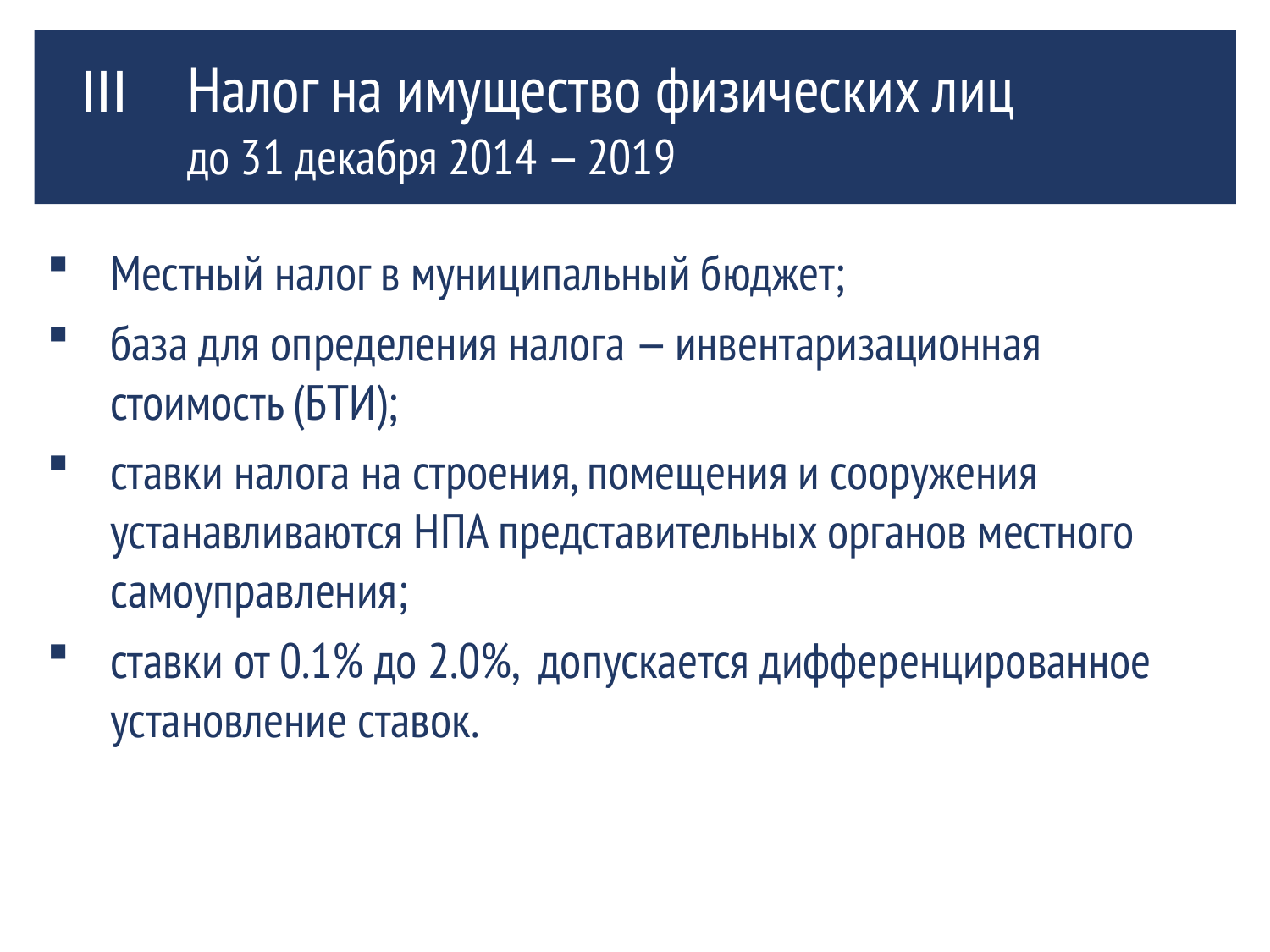

III
Налог на имущество физических лиц
до 31 декабря 2014 — 2019
Местный налог в муниципальный бюджет;
база для определения налога — инвентаризационная стоимость (БТИ);
ставки налога на строения, помещения и сооружения устанавливаются НПА представительных органов местного самоуправления;
ставки от 0.1% до 2.0%,  допускается дифференцированное установление ставок.